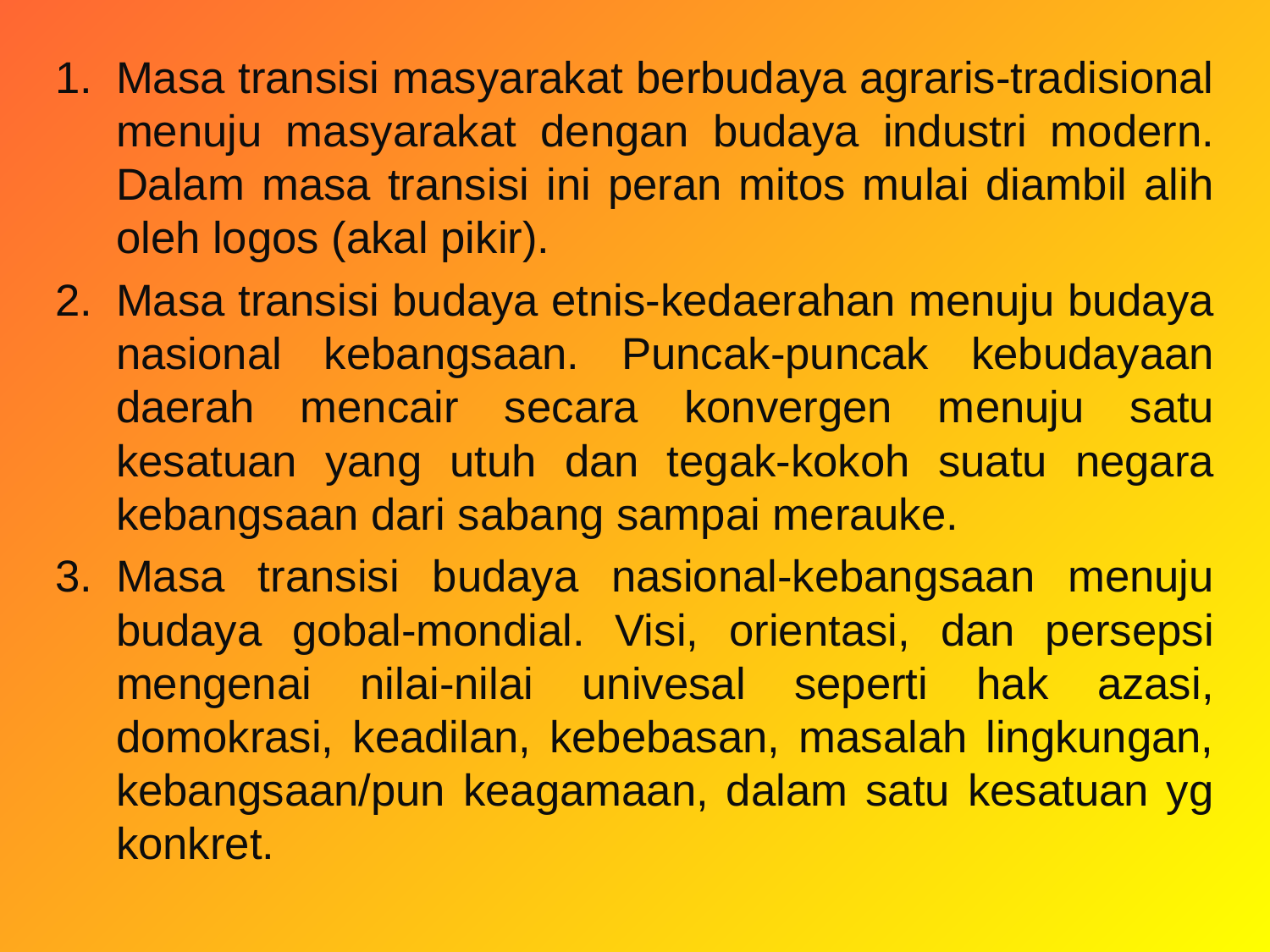

Masa transisi masyarakat berbudaya agraris-tradisional menuju masyarakat dengan budaya industri modern. Dalam masa transisi ini peran mitos mulai diambil alih oleh logos (akal pikir).
Masa transisi budaya etnis-kedaerahan menuju budaya nasional kebangsaan. Puncak-puncak kebudayaan daerah mencair secara konvergen menuju satu kesatuan yang utuh dan tegak-kokoh suatu negara kebangsaan dari sabang sampai merauke.
Masa transisi budaya nasional-kebangsaan menuju budaya gobal-mondial. Visi, orientasi, dan persepsi mengenai nilai-nilai univesal seperti hak azasi, domokrasi, keadilan, kebebasan, masalah lingkungan, kebangsaan/pun keagamaan, dalam satu kesatuan yg konkret.